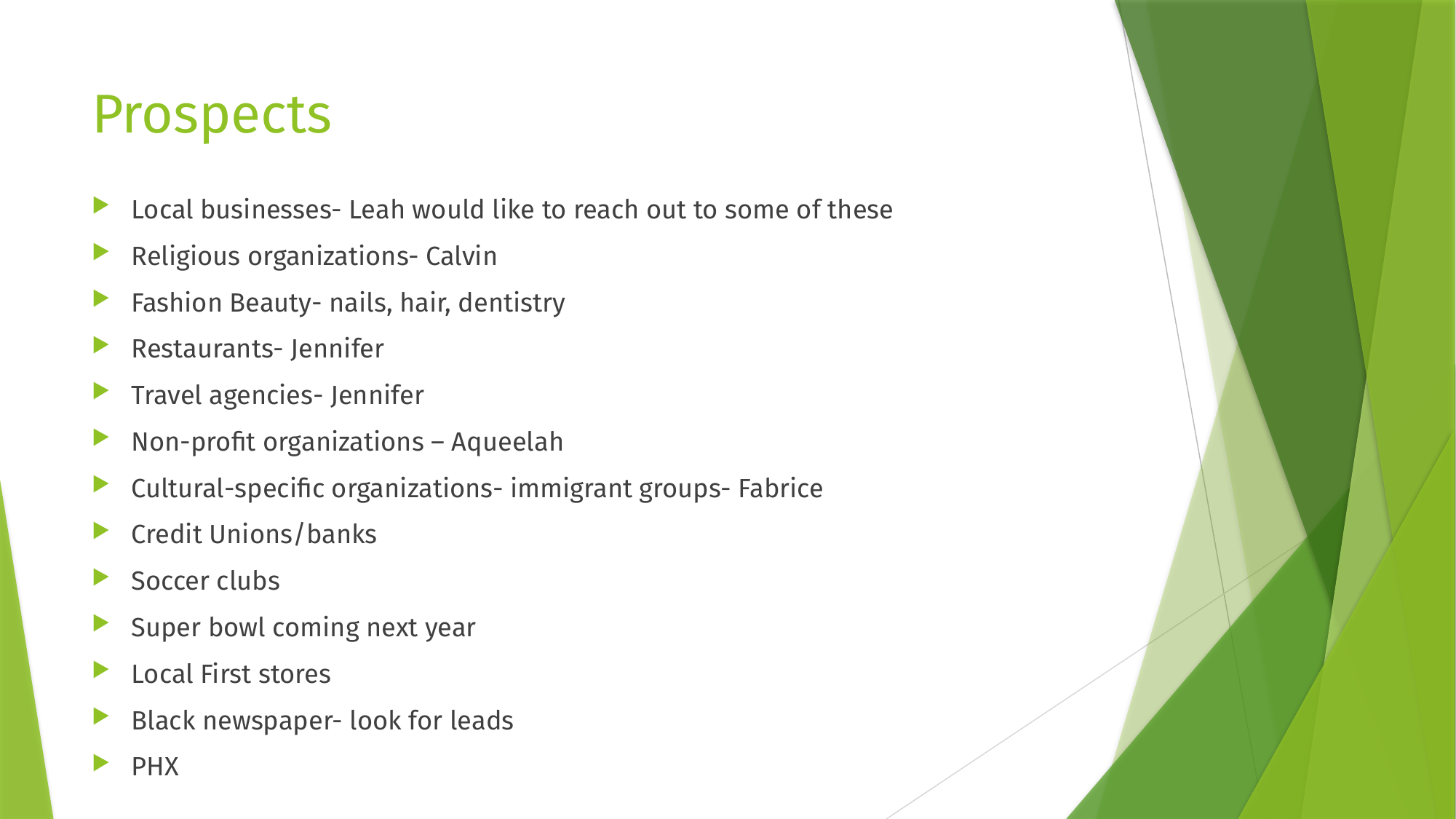

# Prospects
Local businesses- Leah would like to reach out to some of these
Religious organizations- Calvin
Fashion Beauty- nails, hair, dentistry
Restaurants- Jennifer
Travel agencies- Jennifer
Non-profit organizations – Aqueelah
Cultural-specific organizations- immigrant groups- Fabrice
Credit Unions/banks
Soccer clubs
Super bowl coming next year
Local First stores
Black newspaper- look for leads
PHX